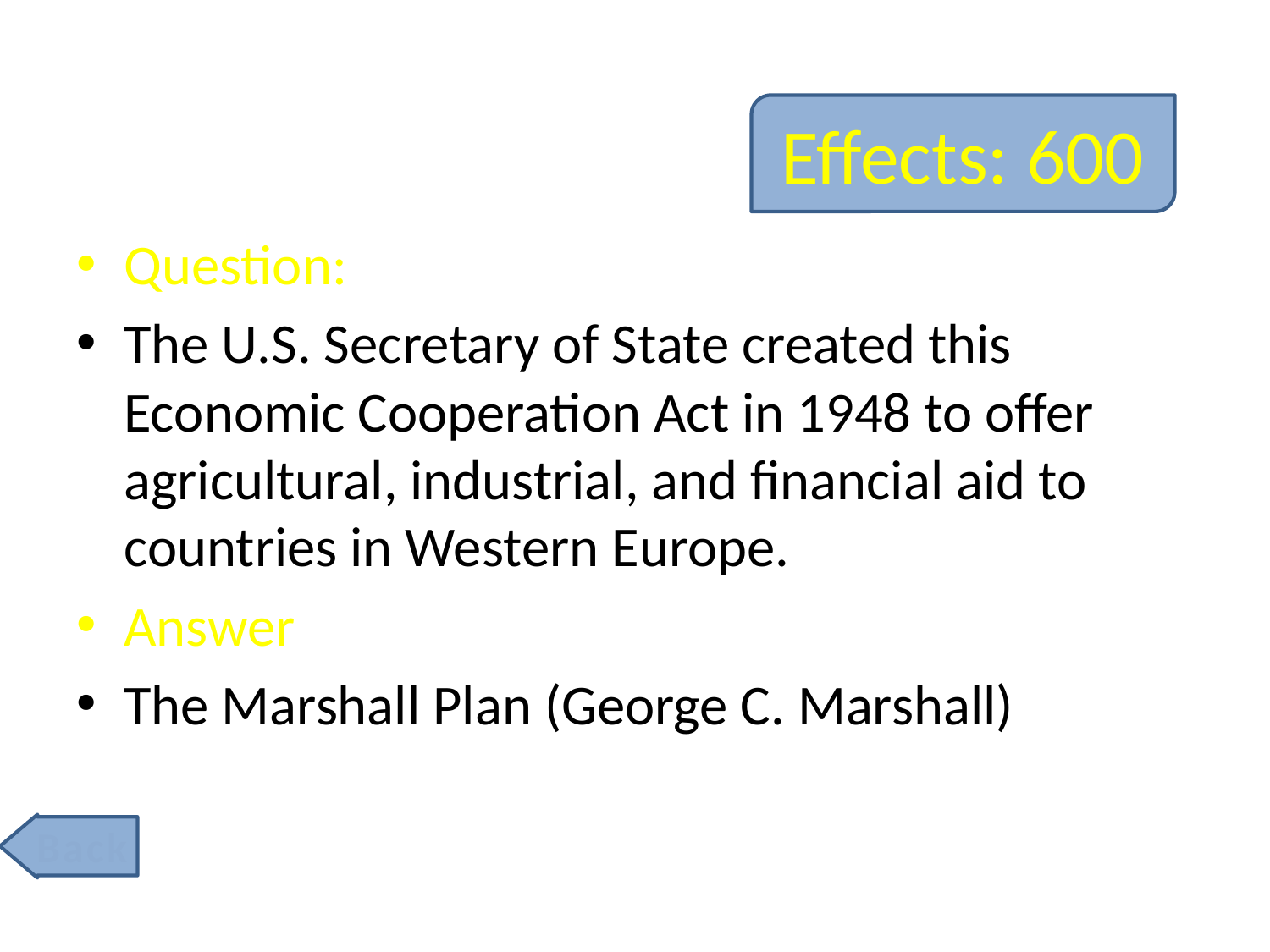

# Effects: 600

Question:
The U.S. Secretary of State created this Economic Cooperation Act in 1948 to offer agricultural, industrial, and financial aid to countries in Western Europe.
Answer
The Marshall Plan (George C. Marshall)

Back